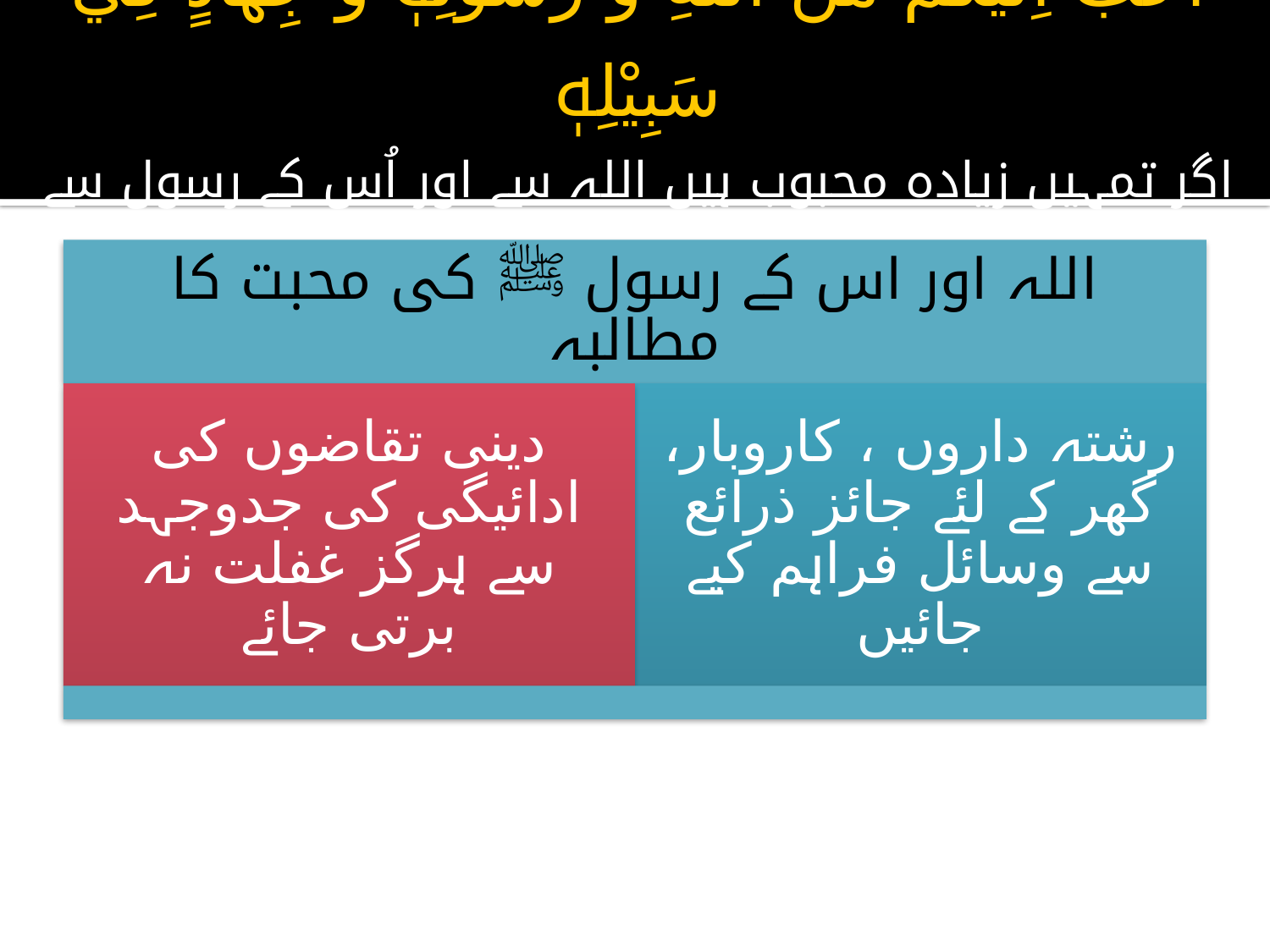

# اَحَبَّ اِلَيْكُمْ مِّنَ اللّٰهِ وَ رَسُوْلِهٖ وَ جِهَادٍ فِيْ سَبِيْلِهٖ اگر تمہیں زیادہ محبوب ہیں اللہ سے اور اُس کے رسول سے اور اُس کی راہ میں جہاد سے
اللہ اور اس کے رسول ﷺ کی محبت کا مطالبہ
رشتہ داروں ، کاروبار، گھر کے لئے جائز ذرائع سے وسائل فراہم کیے جائیں
دینی تقاضوں کی ادائیگی کی جدوجہد سے ہرگز غفلت نہ برتی جائے